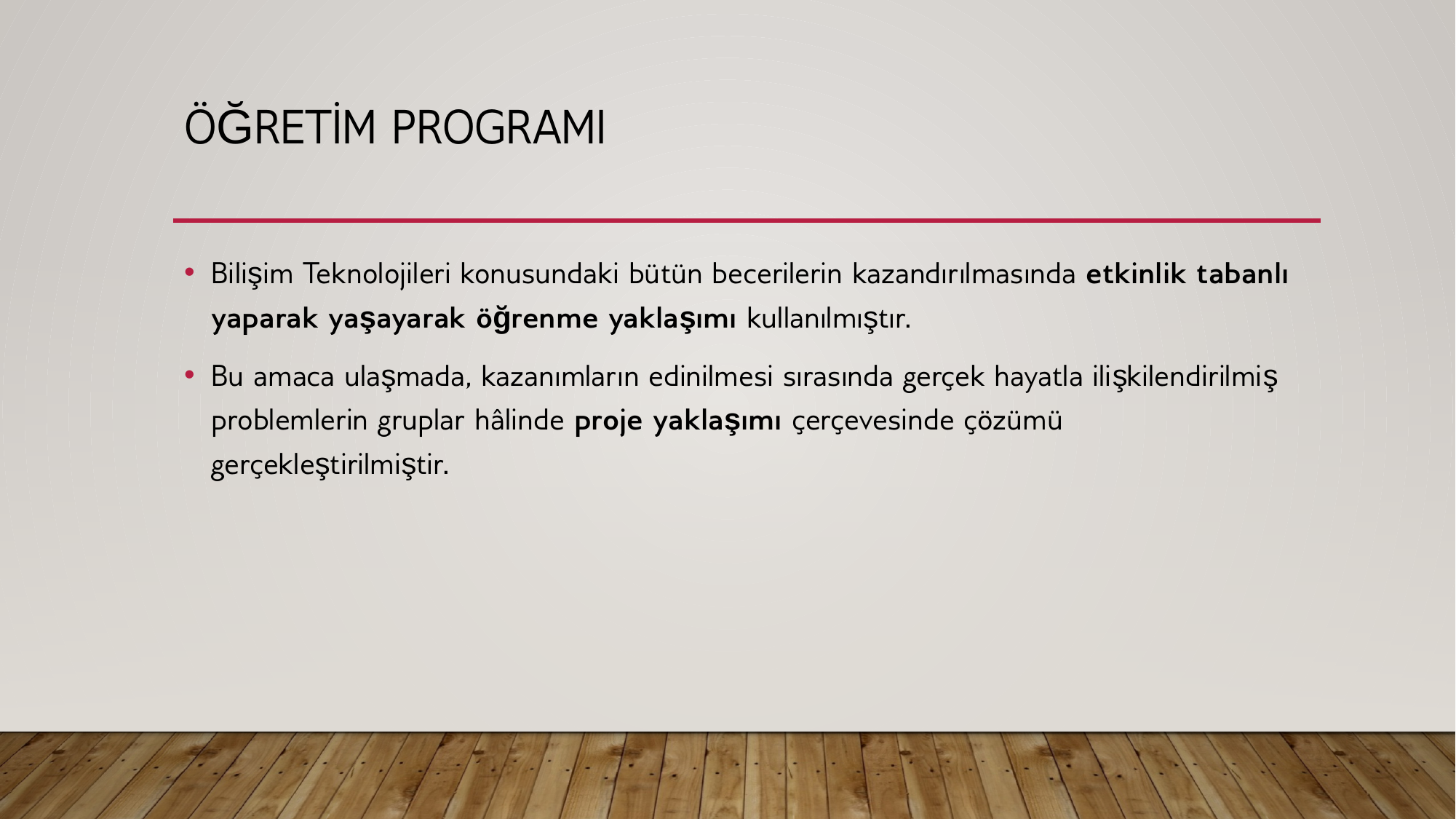

# Öğretim Programı
Bilişim Teknolojileri konusundaki bütün becerilerin kazandırılmasında etkinlik tabanlı yaparak yaşayarak öğrenme yaklaşımı kullanılmıştır.
Bu amaca ulaşmada, kazanımların edinilmesi sırasında gerçek hayatla ilişkilendirilmiş problemlerin gruplar hâlinde proje yaklaşımı çerçevesinde çözümü gerçekleştirilmiştir.